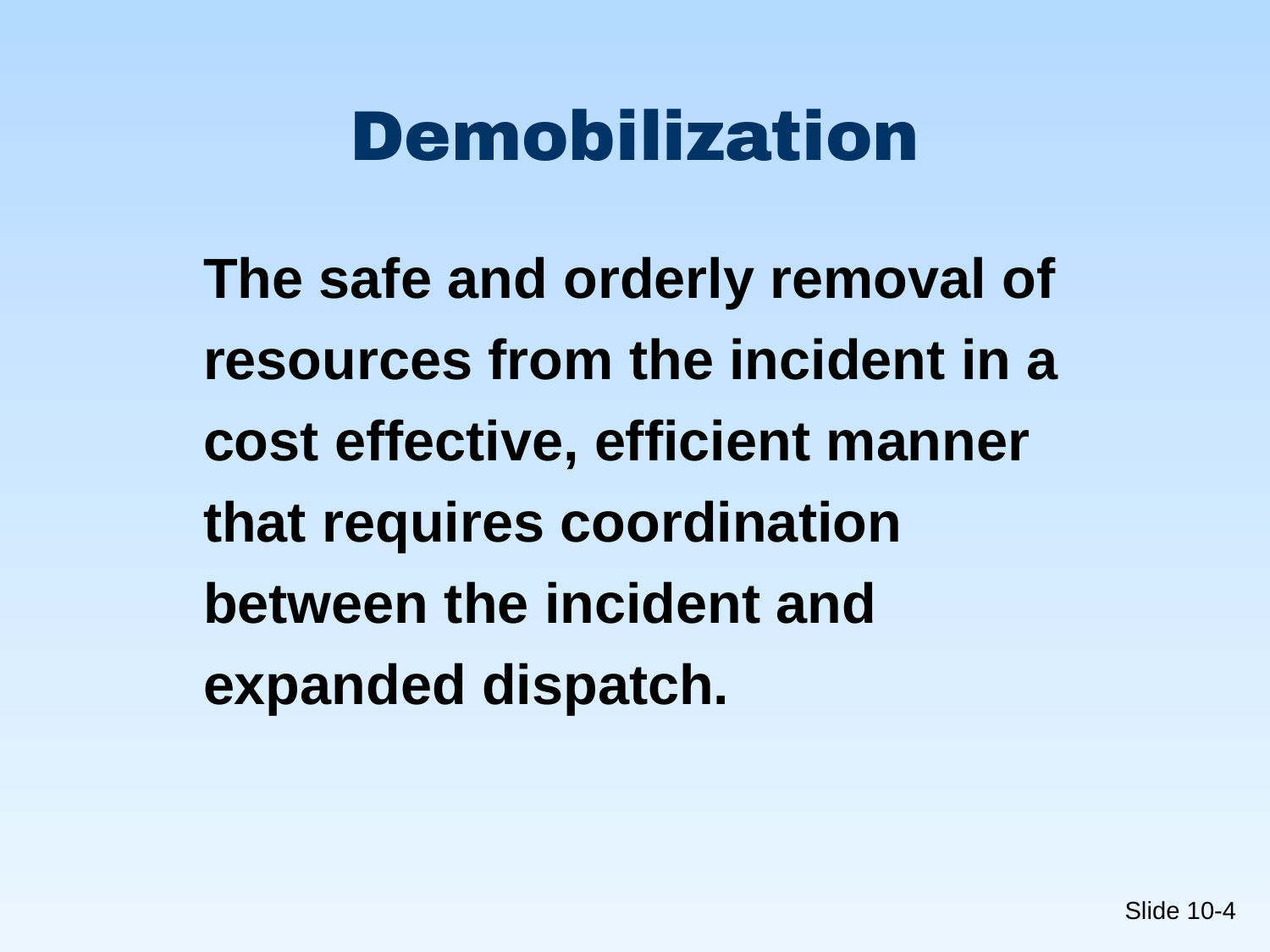

# Demobilization
The safe and orderly removal of resources from the incident in a cost effective, efficient manner that requires coordination between the incident and expanded dispatch.